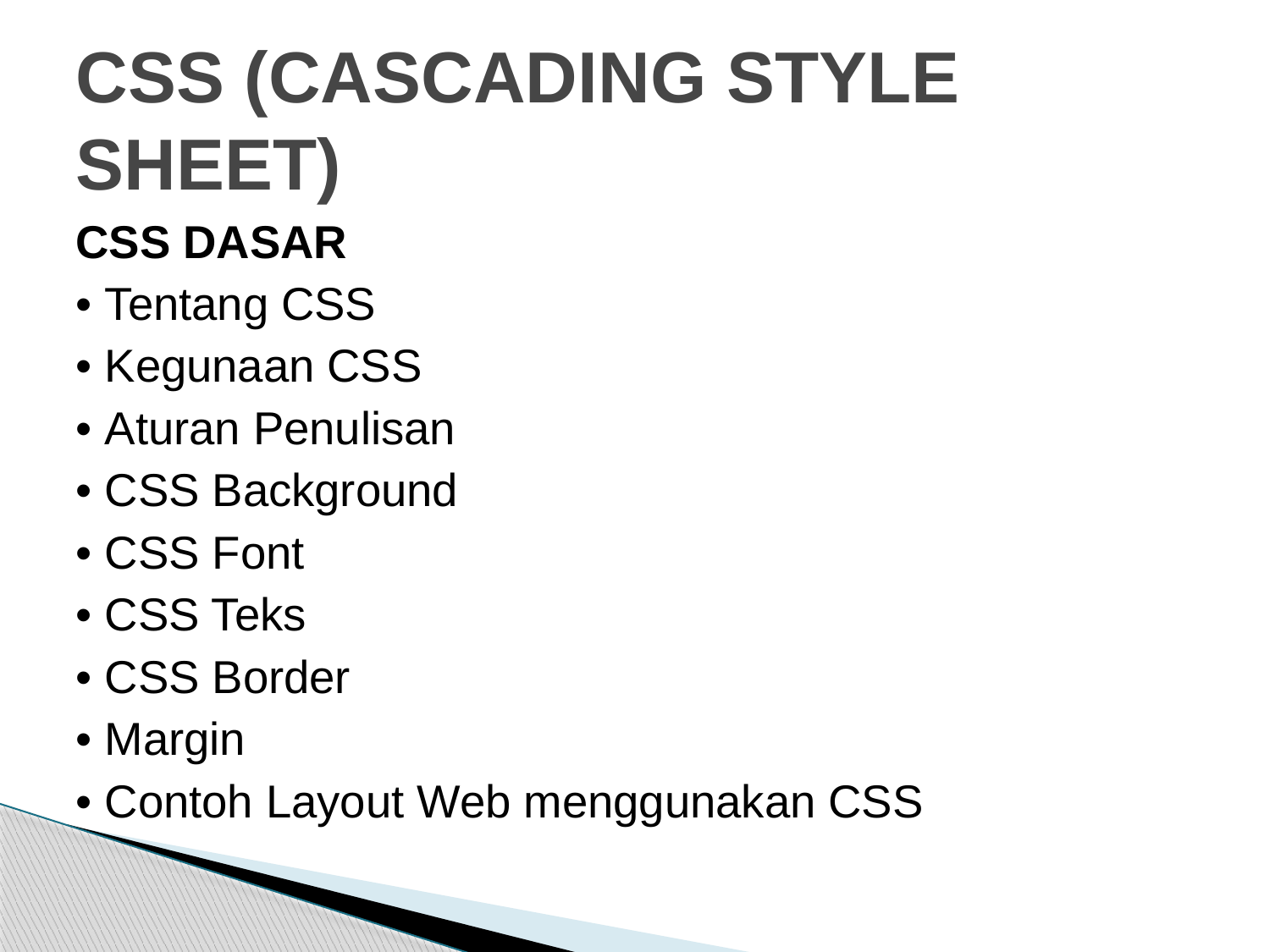

# CSS (CASCADING STYLE SHEET)
CSS DASAR
• Tentang CSS
• Kegunaan CSS
• Aturan Penulisan
• CSS Background
• CSS Font
• CSS Teks
• CSS Border
• Margin
• Contoh Layout Web menggunakan CSS